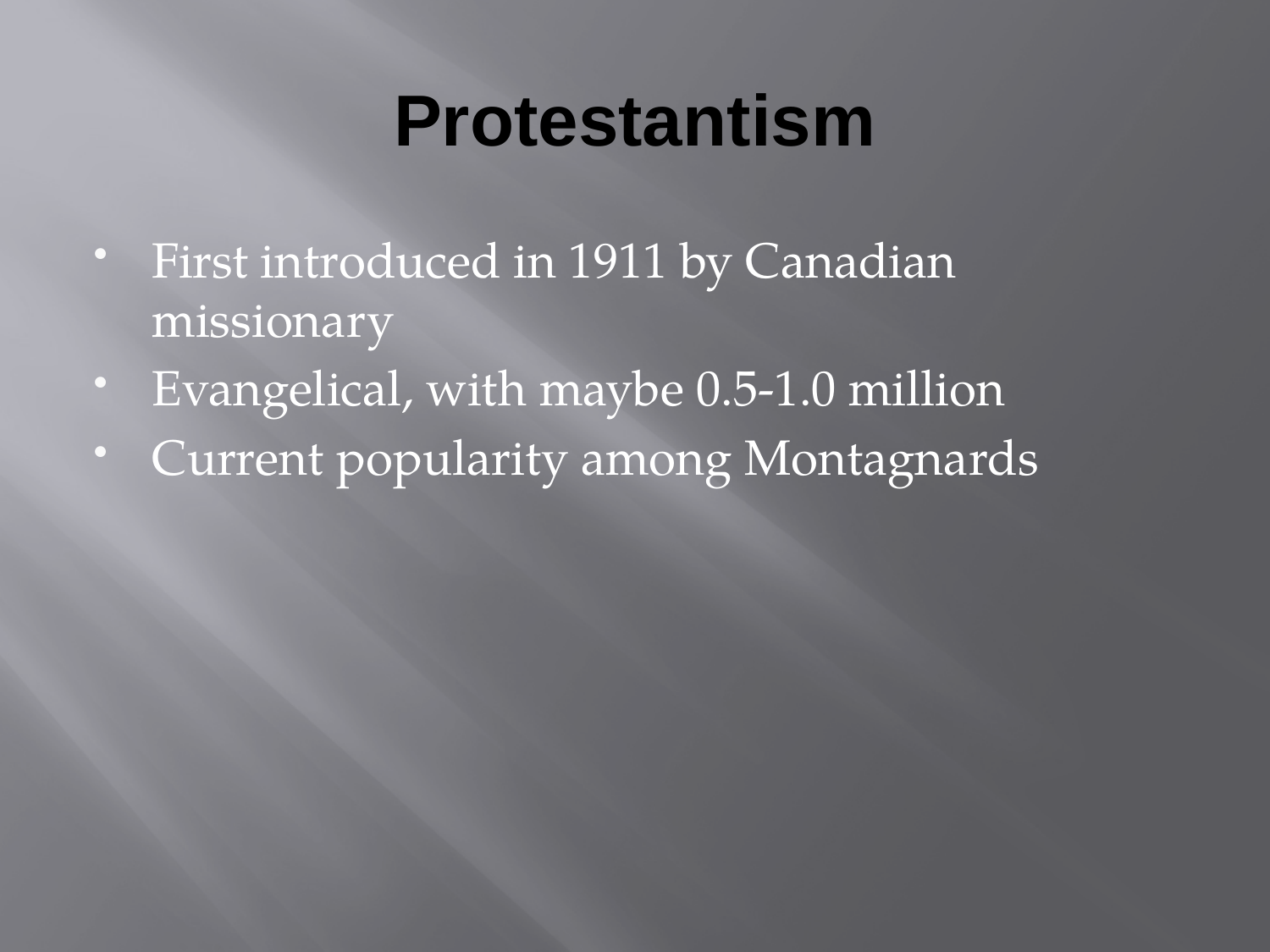

# Protestantism
First introduced in 1911 by Canadian missionary
Evangelical, with maybe 0.5-1.0 million
Current popularity among Montagnards